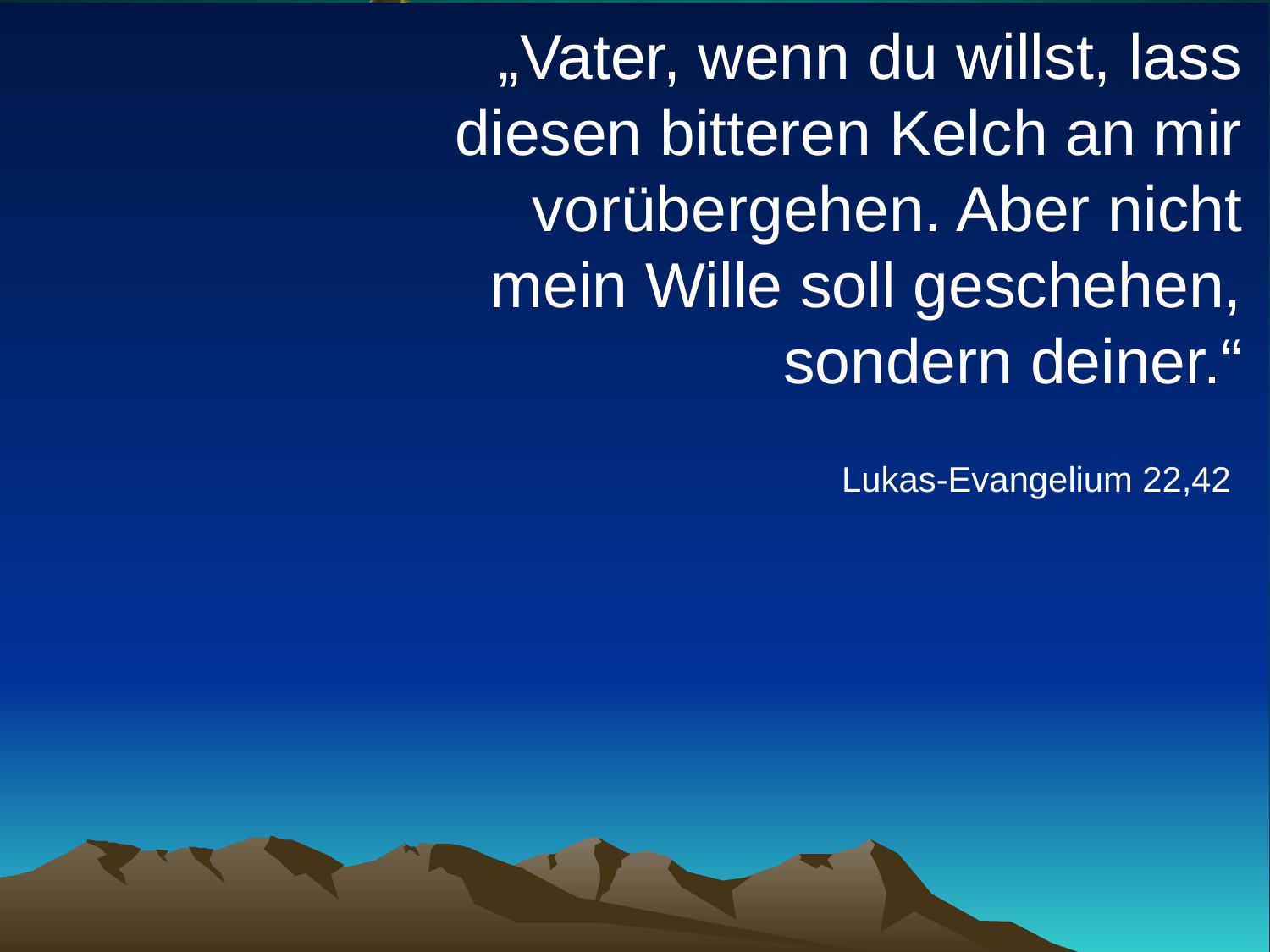

# „Vater, wenn du willst, lass diesen bitteren Kelch an mir vorübergehen. Aber nicht mein Wille soll geschehen, sondern deiner.“
Lukas-Evangelium 22,42